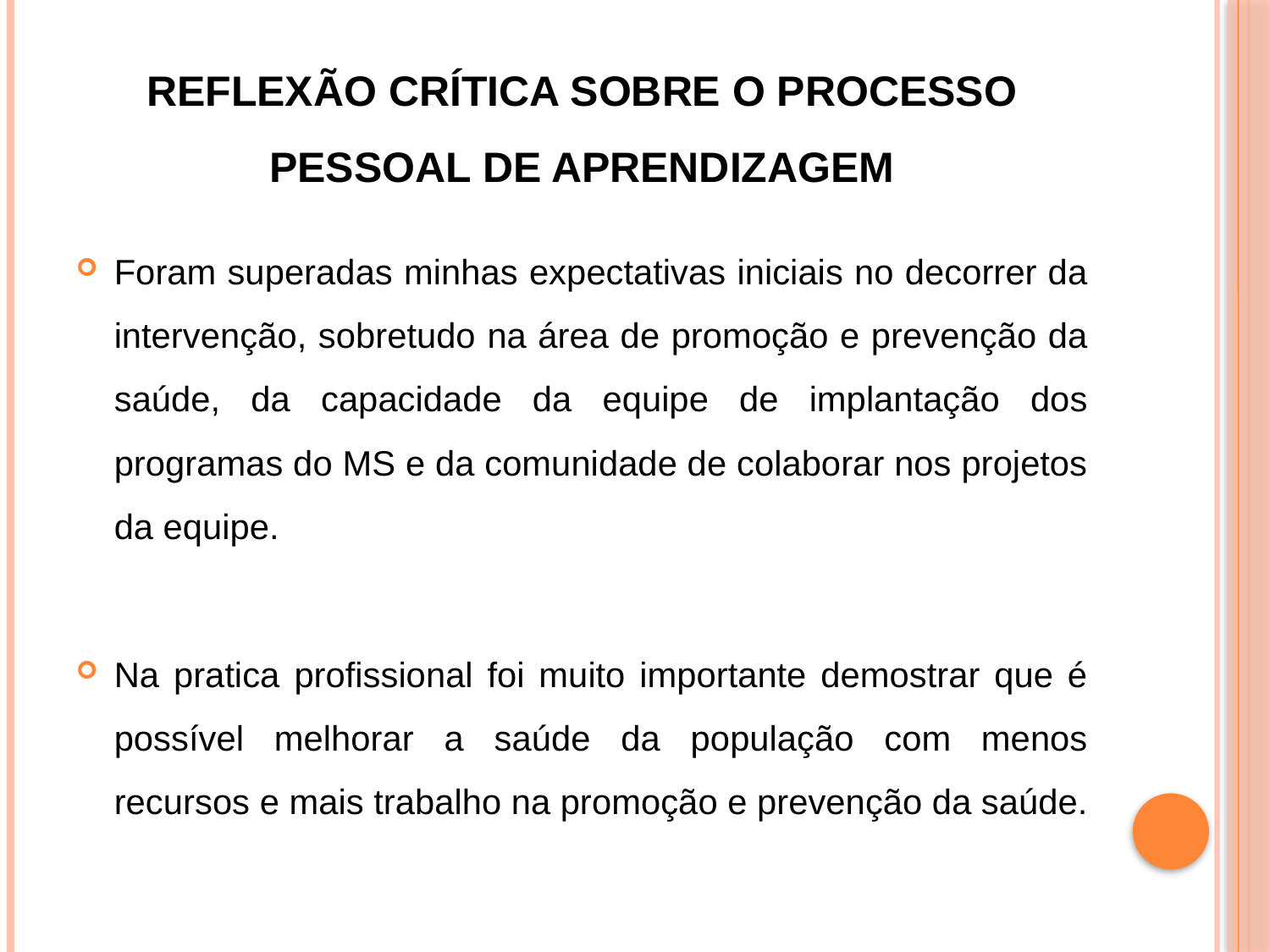

# Reflexão crítica sobre o processo pessoal de aprendizagem
Foram superadas minhas expectativas iniciais no decorrer da intervenção, sobretudo na área de promoção e prevenção da saúde, da capacidade da equipe de implantação dos programas do MS e da comunidade de colaborar nos projetos da equipe.

Na pratica profissional foi muito importante demostrar que é possível melhorar a saúde da população com menos recursos e mais trabalho na promoção e prevenção da saúde.